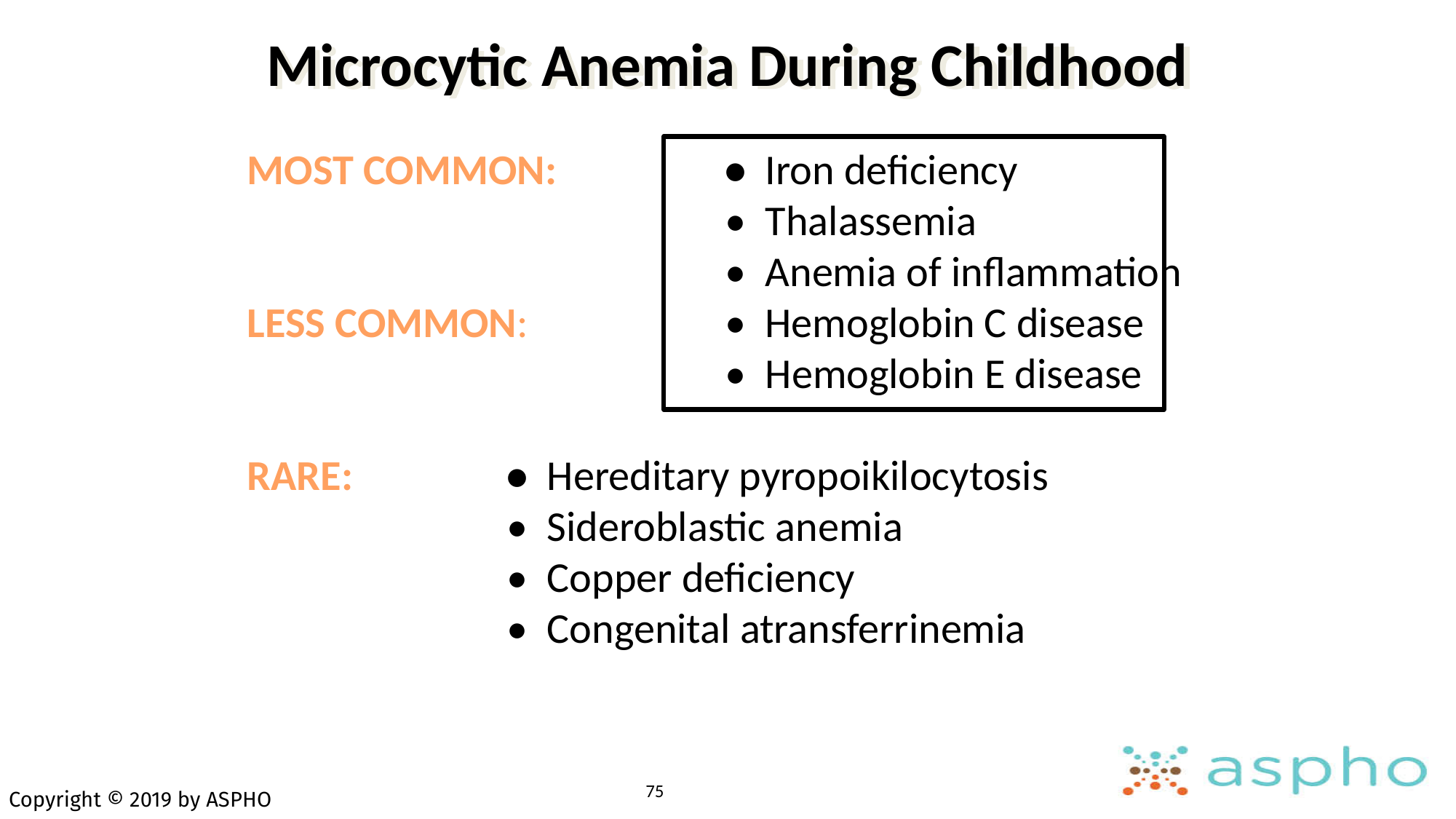

# Microcytic Anemia During Childhood
MOST COMMON:		•  Iron deficiency
					•  Thalassemia
					•  Anemia of inflammation
LESS COMMON:		•  Hemoglobin C disease
					•  Hemoglobin E disease

RARE:		•  Hereditary pyropoikilocytosis
			•  Sideroblastic anemia
			•  Copper deficiency
			•  Congenital atransferrinemia

75
Copyright © 2019 by ASPHO